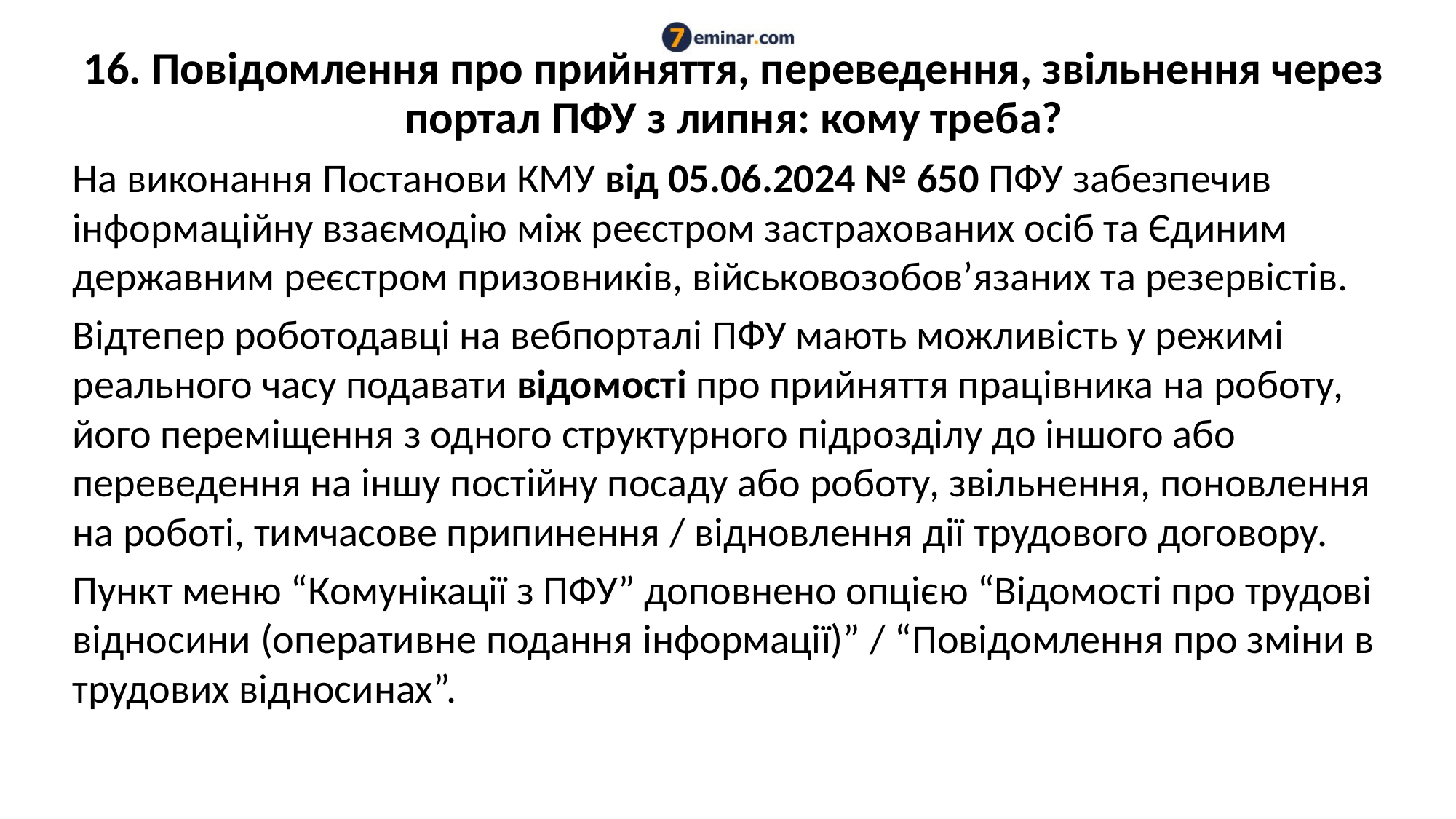

# 16. Повідомлення про прийняття, переведення, звільнення через портал ПФУ з липня: кому треба?
На виконання Постанови КМУ від 05.06.2024 № 650 ПФУ забезпечив інформаційну взаємодію між реєстром застрахованих осіб та Єдиним державним реєстром призовників, військовозобов’язаних та резервістів.
Відтепер роботодавці на вебпорталі ПФУ мають можливість у режимі реального часу подавати відомості про прийняття працівника на роботу, його переміщення з одного структурного підрозділу до іншого або переведення на іншу постійну посаду або роботу, звільнення, поновлення на роботі, тимчасове припинення / відновлення дії трудового договору.
Пункт меню “Комунікації з ПФУ” доповнено опцією “Відомості про трудові відносини (оперативне подання інформації)” / “Повідомлення про зміни в трудових відносинах”.
67